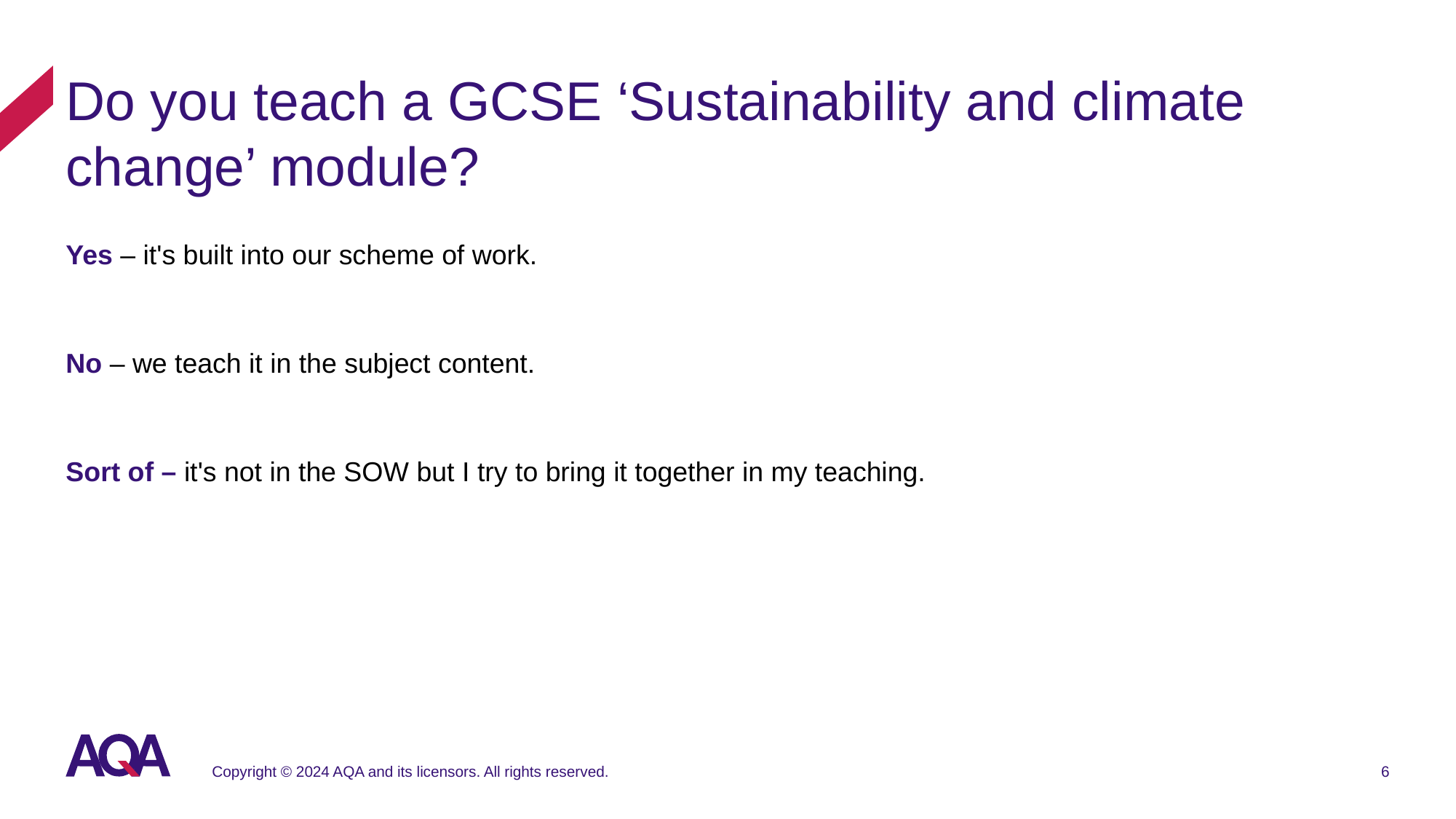

# Do you teach a GCSE ‘Sustainability and climate change’ module?
Yes – it's built into our scheme of work.

No – we teach it in the subject content.

Sort of – it's not in the SOW but I try to bring it together in my teaching.
Copyright © 2024 AQA and its licensors. All rights reserved.
6